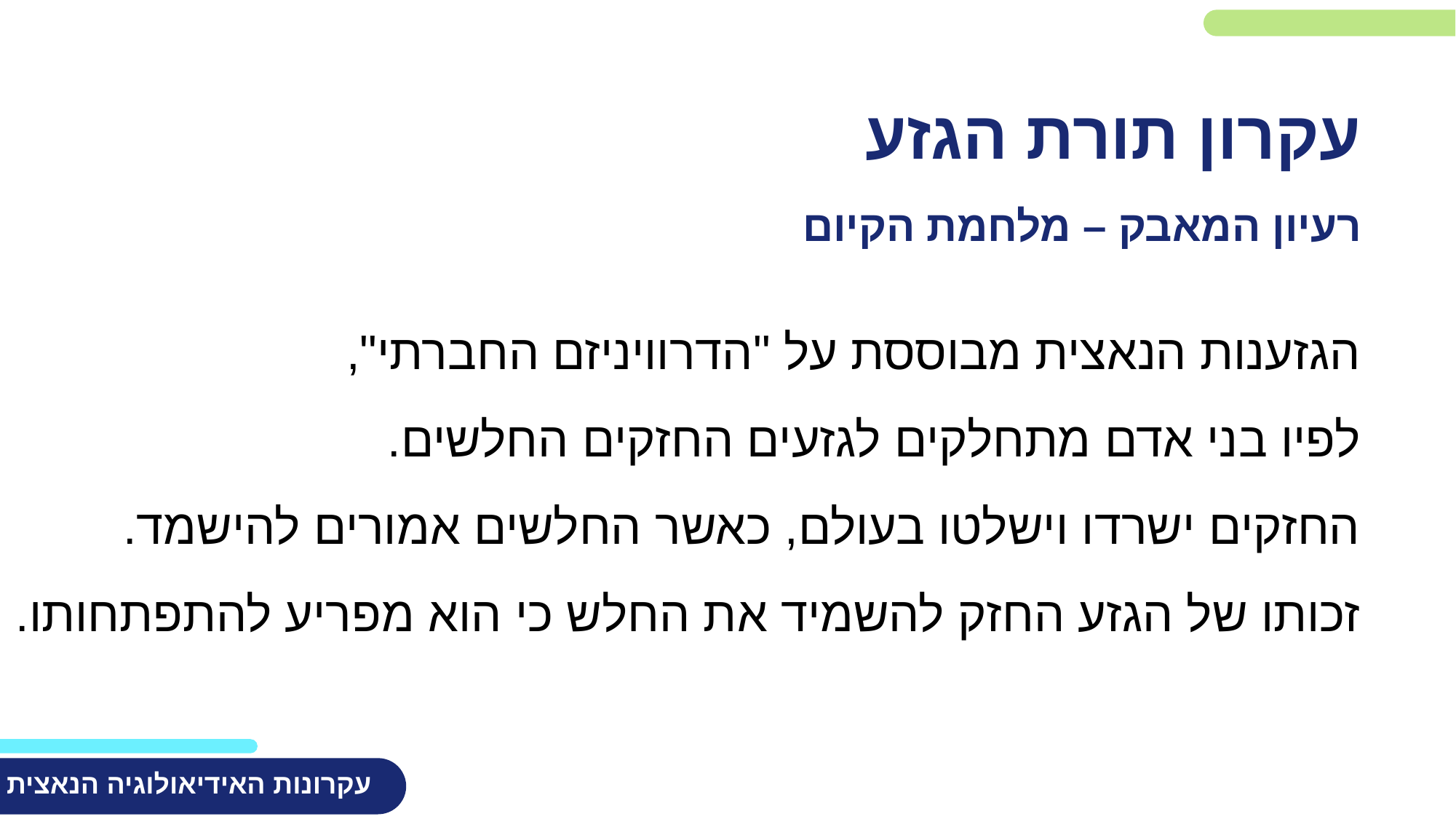

עקרון תורת הגזע

רעיון המאבק – מלחמת הקיום
הגזענות הנאצית מבוססת על "הדרוויניזם החברתי",
לפיו בני אדם מתחלקים לגזעים החזקים החלשים.
החזקים ישרדו וישלטו בעולם, כאשר החלשים אמורים להישמד.
זכותו של הגזע החזק להשמיד את החלש כי הוא מפריע להתפתחותו.
עקרונות האידיאולוגיה הנאצית